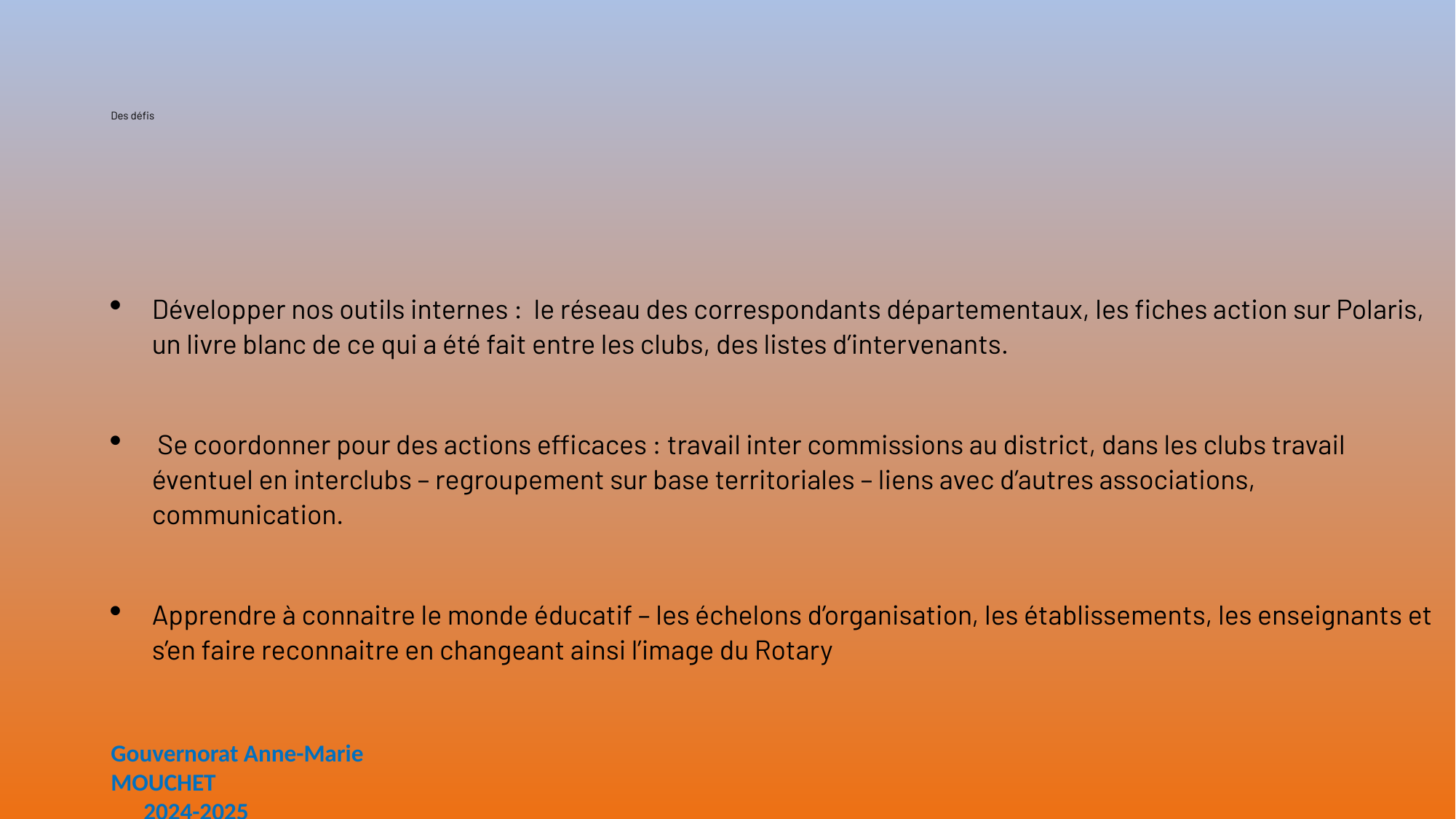

# Des défis

Développer nos outils internes :  le réseau des correspondants départementaux, les fiches action sur Polaris, un livre blanc de ce qui a été fait entre les clubs, des listes d’intervenants.

 Se coordonner pour des actions efficaces : travail inter commissions au district, dans les clubs travail éventuel en interclubs – regroupement sur base territoriales – liens avec d’autres associations, communication.

Apprendre à connaitre le monde éducatif – les échelons d’organisation, les établissements, les enseignants et  s’en faire reconnaitre en changeant ainsi l’image du Rotary

Gouvernorat Anne-Marie MOUCHET                                           2024-2025